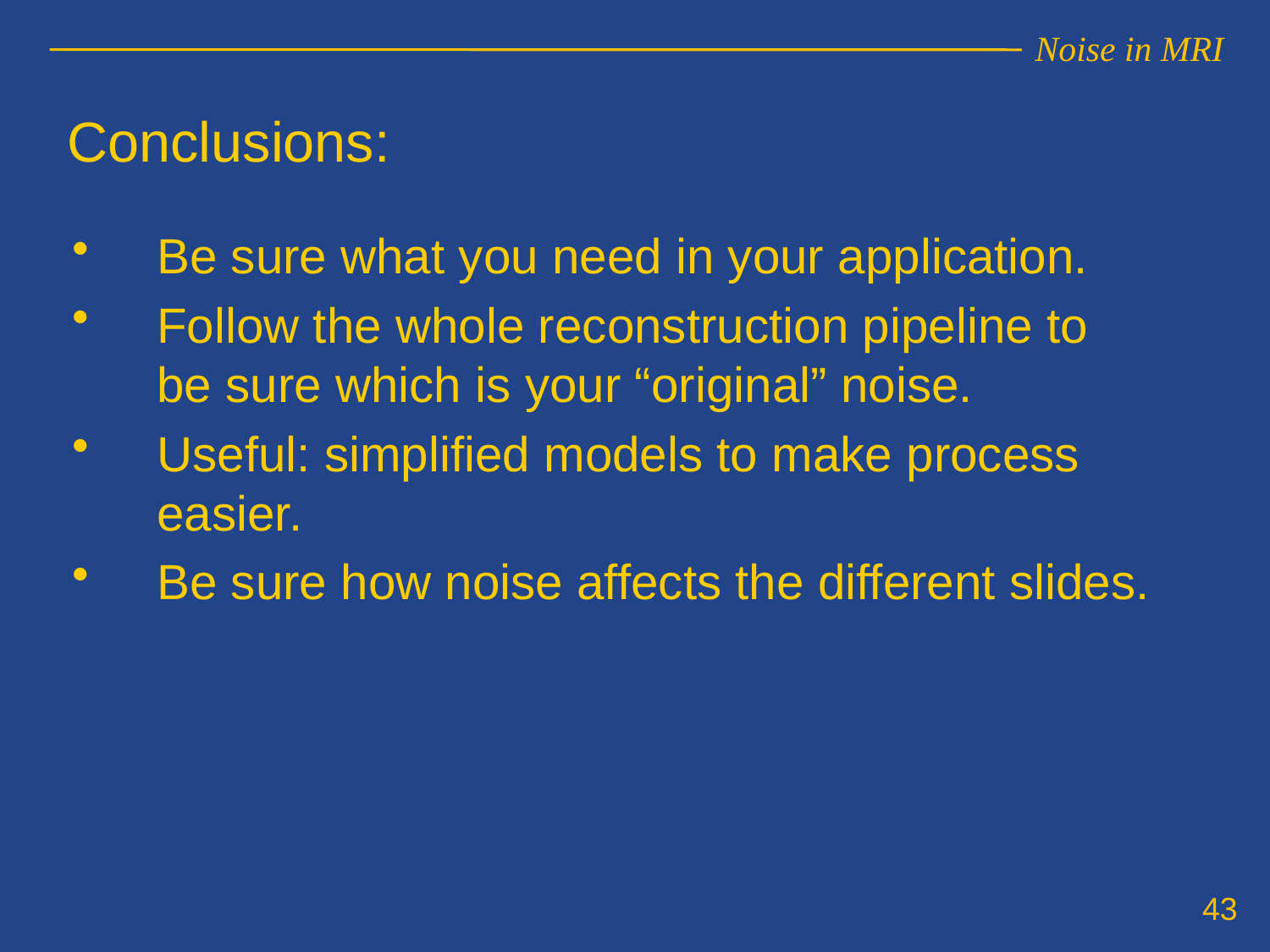

Conclusions:
Be sure what you need in your application.
Follow the whole reconstruction pipeline to be sure which is your “original” noise.
Useful: simplified models to make process easier.
Be sure how noise affects the different slides.